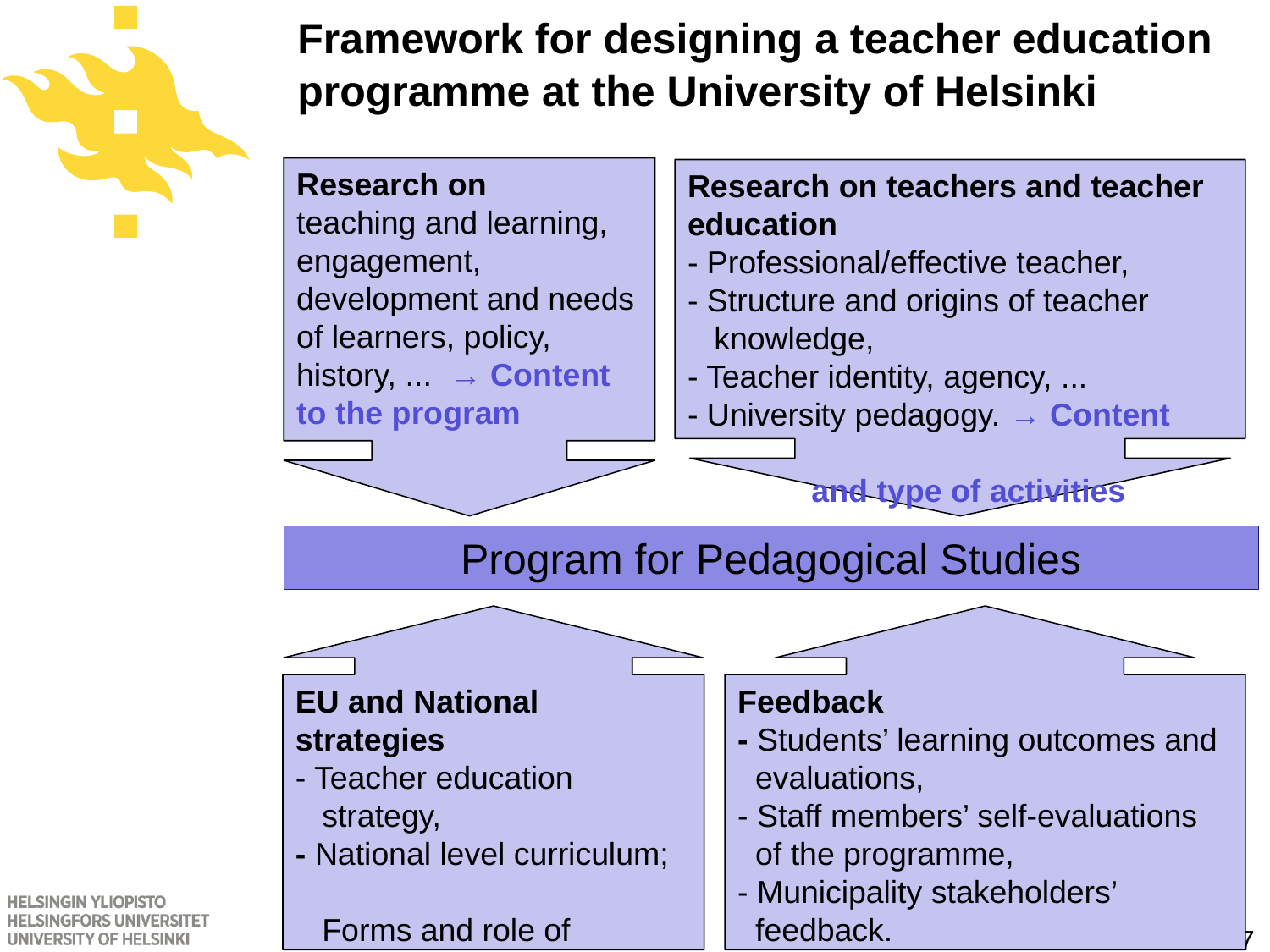

# Framework for designing a teacher education programme at the University of Helsinki
Research on
teaching and learning, engagement, development and needs of learners, policy, history, ...  → Content to the program
Research on teachers and teacher education
- Professional/effective teacher,
- Structure and origins of teacher
   knowledge,
- Teacher identity, agency, ...
- University pedagogy. → Content
              and type of activities
Program for Pedagogical Studies
EU and National strategies
- Teacher education
   strategy,
- National level curriculum;
   Forms and role of
   assessment.

Feedback
- Students’ learning outcomes and
  evaluations,
- Staff members’ self-evaluations
  of the programme,
- Municipality stakeholders’
  feedback.

17